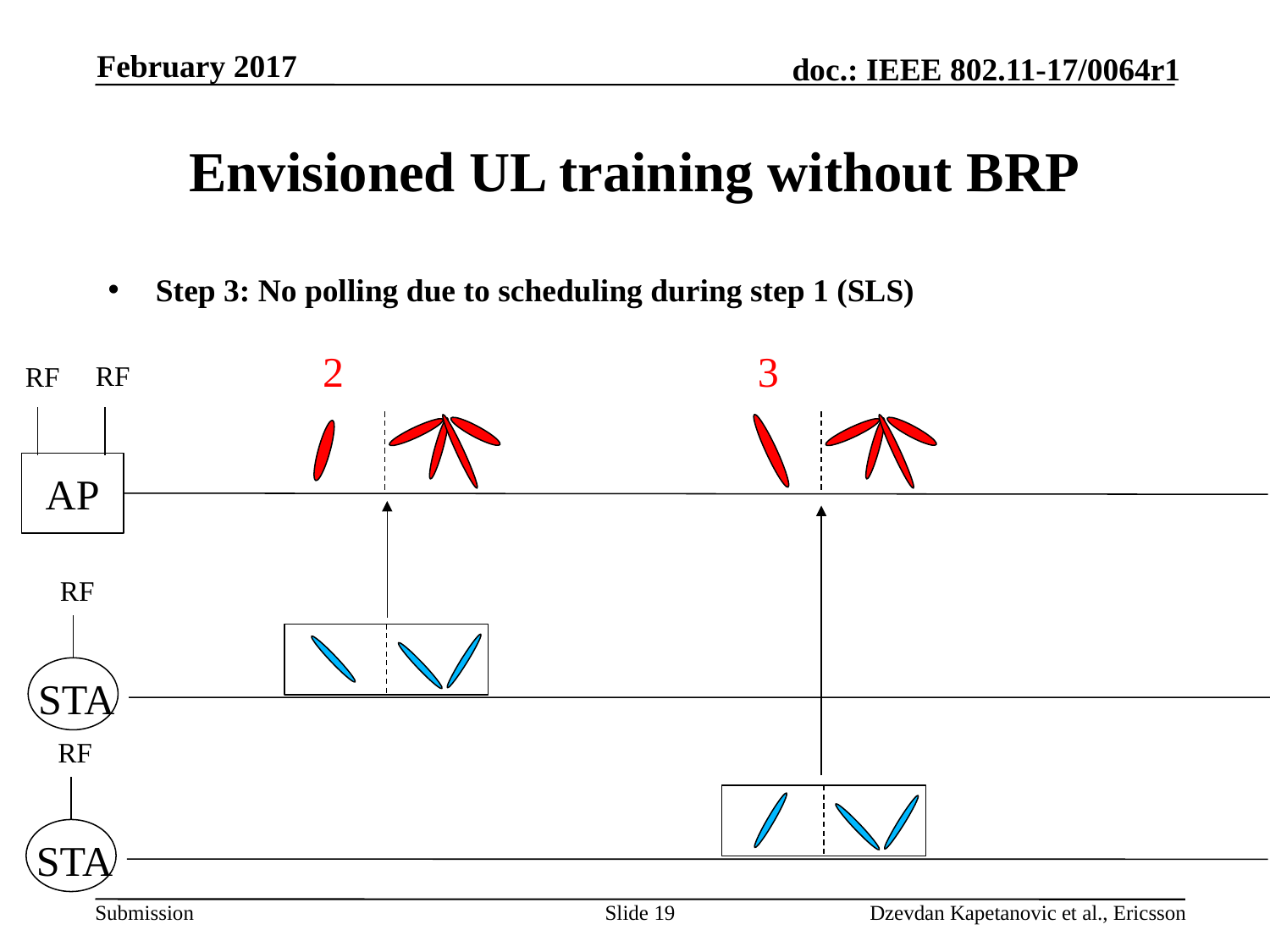

February 2017
# Envisioned UL training without BRP
Step 3: No polling due to scheduling during step 1 (SLS)
2
3
RF
RF

AP
RF

STA

RF

STA

Slide 19
Dzevdan Kapetanovic et al., Ericsson